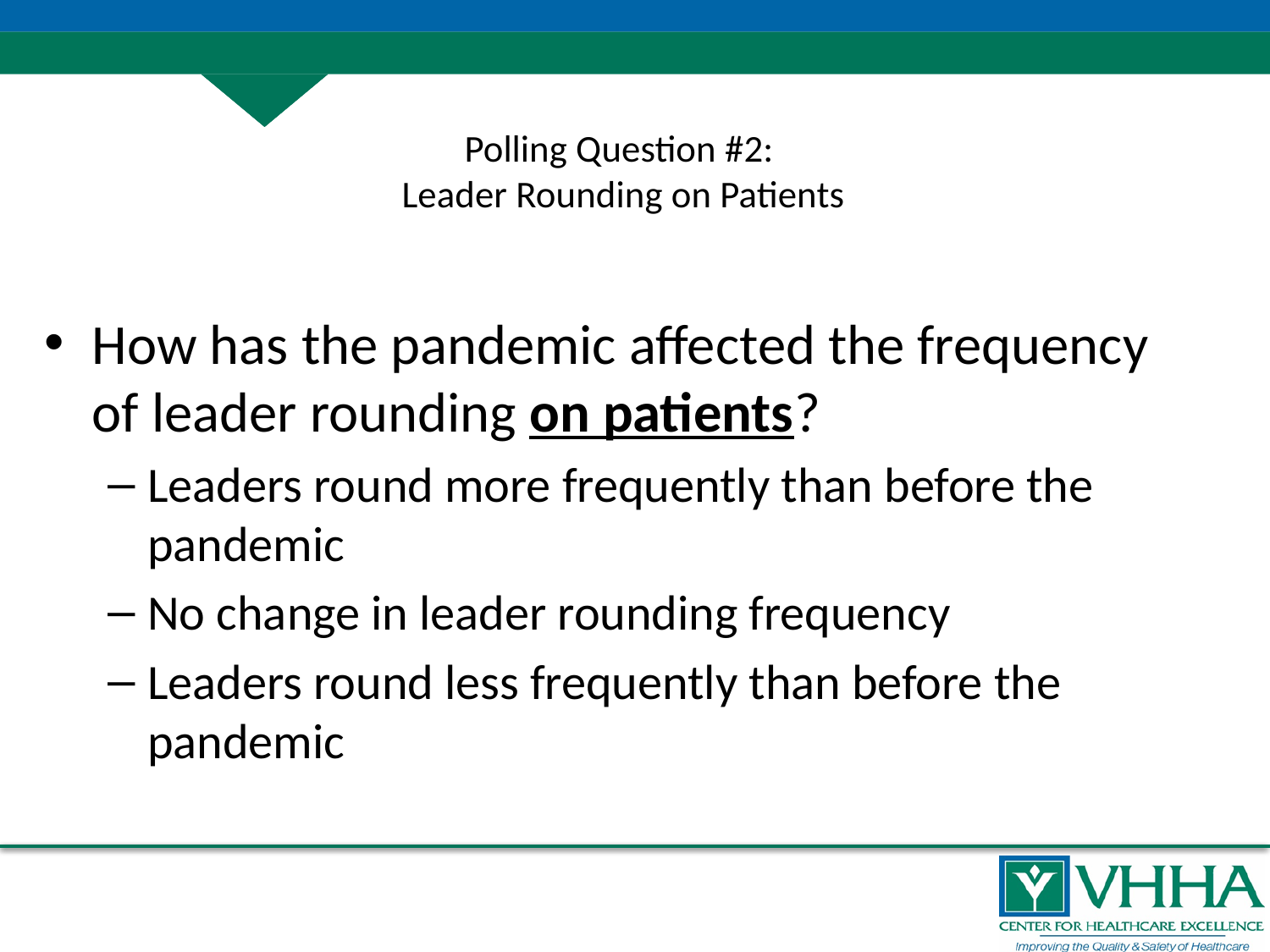

# Polling Question #2: Leader Rounding on Patients

How has the pandemic affected the frequency of leader rounding on patients?
Leaders round more frequently than before the pandemic
No change in leader rounding frequency
Leaders round less frequently than before the pandemic